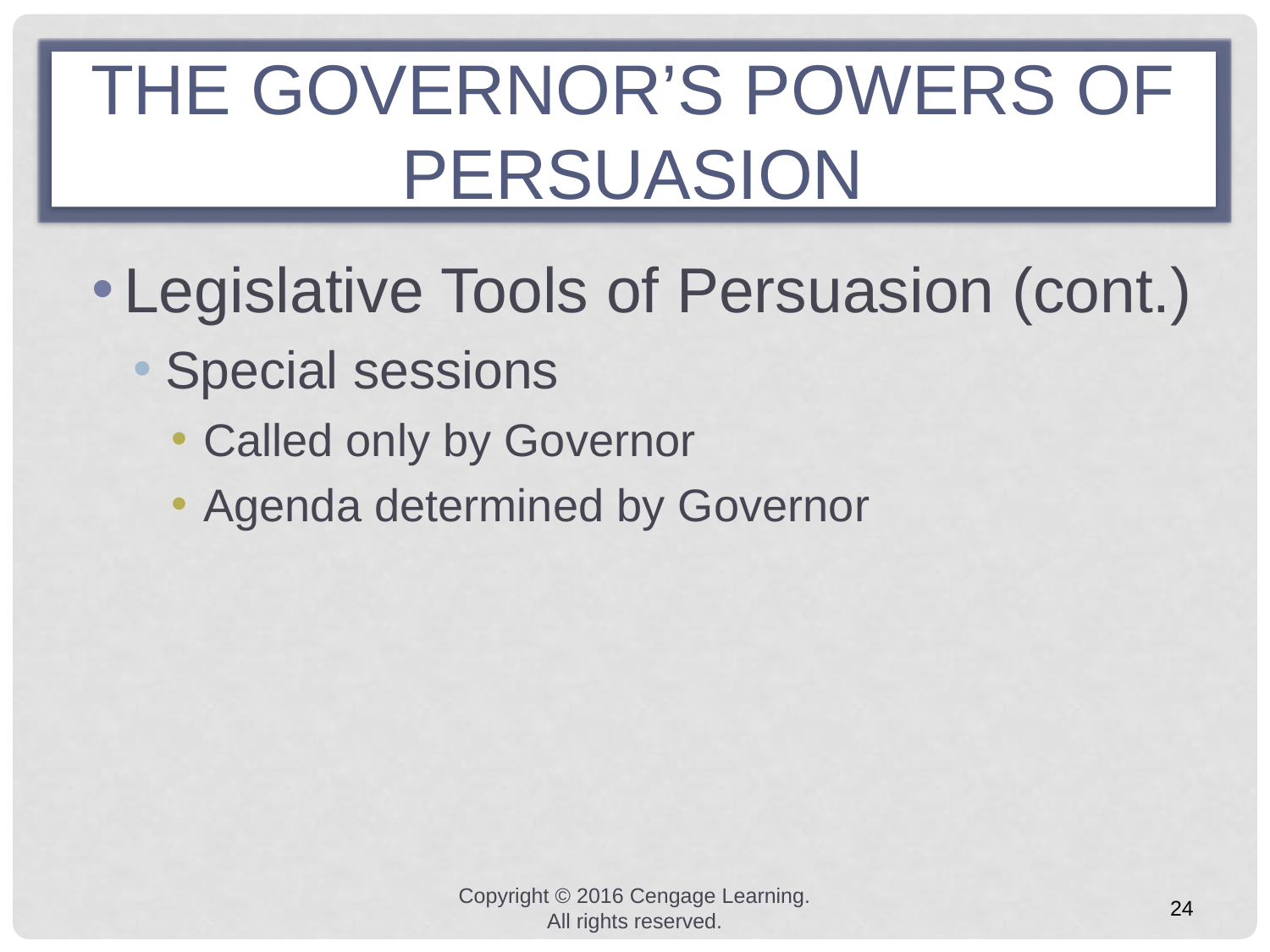

# THE GOVERNOR’S POWERS OF PERSUASION
Legislative Tools of Persuasion (cont.)
Special sessions
Called only by Governor
Agenda determined by Governor

Copyright © 2016 Cengage Learning. All rights reserved.
24